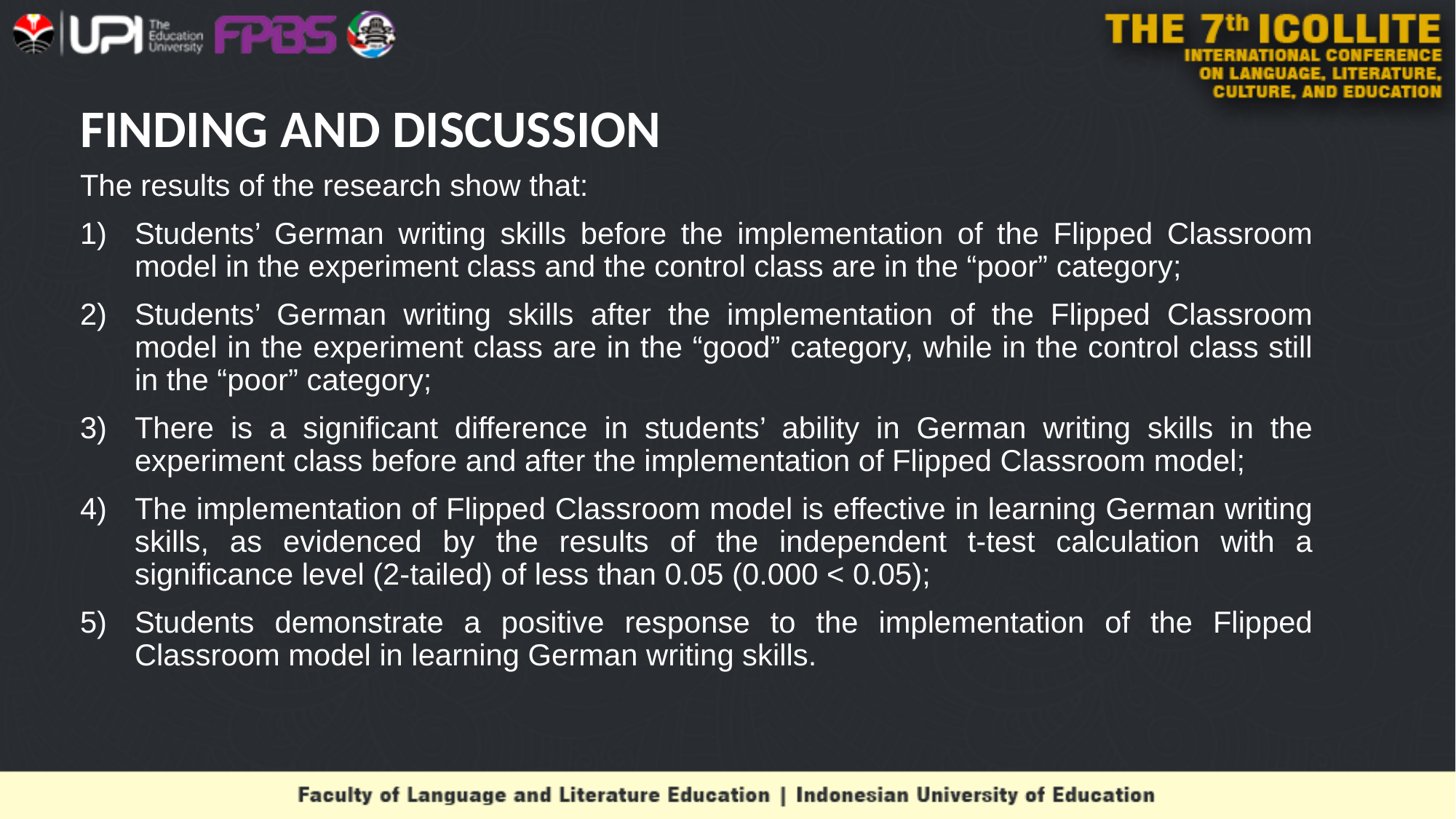

# FINDING AND DISCUSSION
The results of the research show that:
Students’ German writing skills before the implementation of the Flipped Classroom model in the experiment class and the control class are in the “poor” category;
Students’ German writing skills after the implementation of the Flipped Classroom model in the experiment class are in the “good” category, while in the control class still in the “poor” category;
There is a significant difference in students’ ability in German writing skills in the experiment class before and after the implementation of Flipped Classroom model;
The implementation of Flipped Classroom model is effective in learning German writing skills, as evidenced by the results of the independent t-test calculation with a significance level (2-tailed) of less than 0.05 (0.000 < 0.05);
Students demonstrate a positive response to the implementation of the Flipped Classroom model in learning German writing skills.